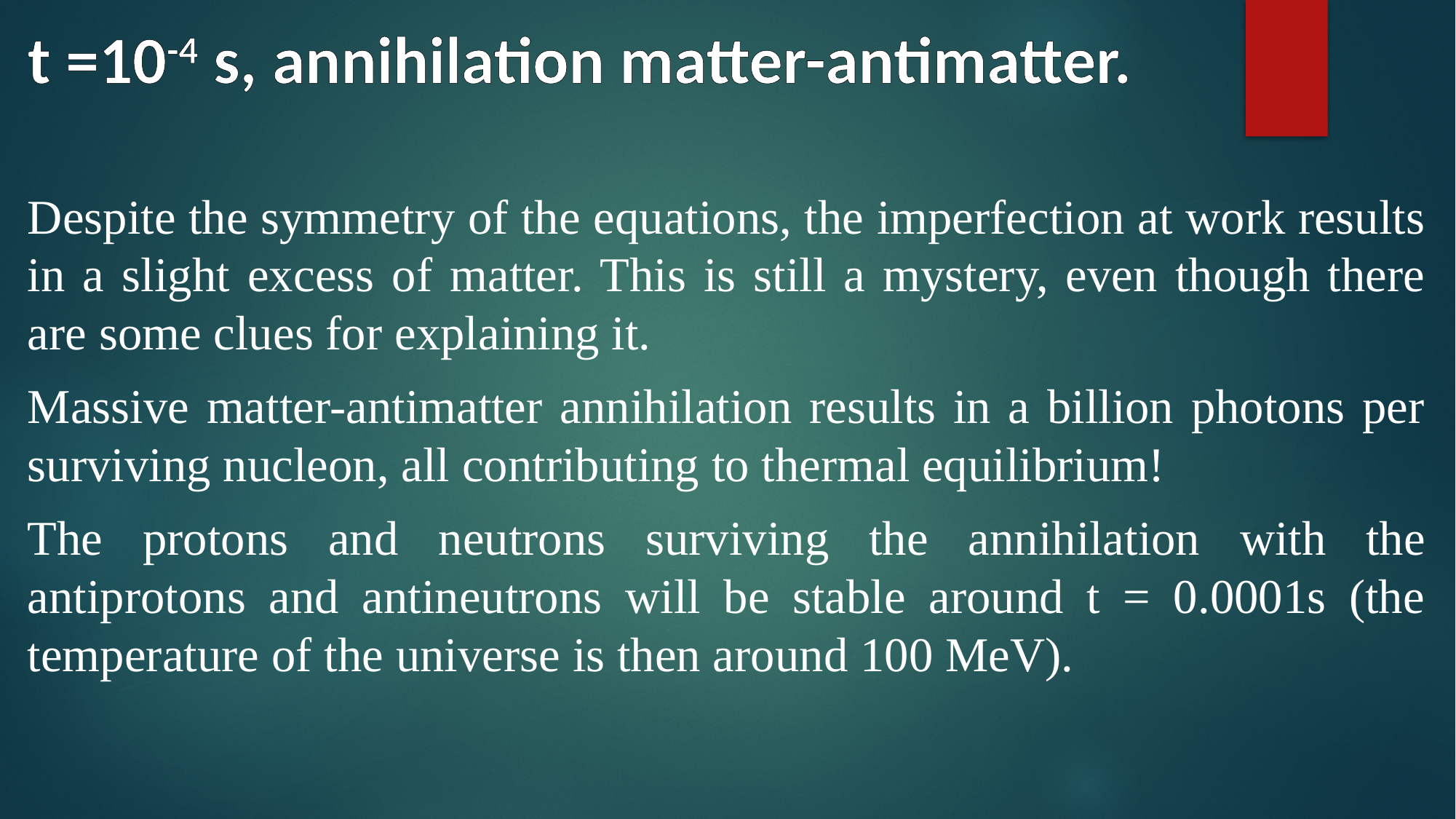

t =10-4 s, annihilation matter-antimatter.

Despite the symmetry of the equations, the imperfection at work results in a slight excess of matter. This is still a mystery, even though there are some clues for explaining it.
Massive matter-antimatter annihilation results in a billion photons per surviving nucleon, all contributing to thermal equilibrium!
The protons and neutrons surviving the annihilation with the antiprotons and antineutrons will be stable around t = 0.0001s (the temperature of the universe is then around 100 MeV).